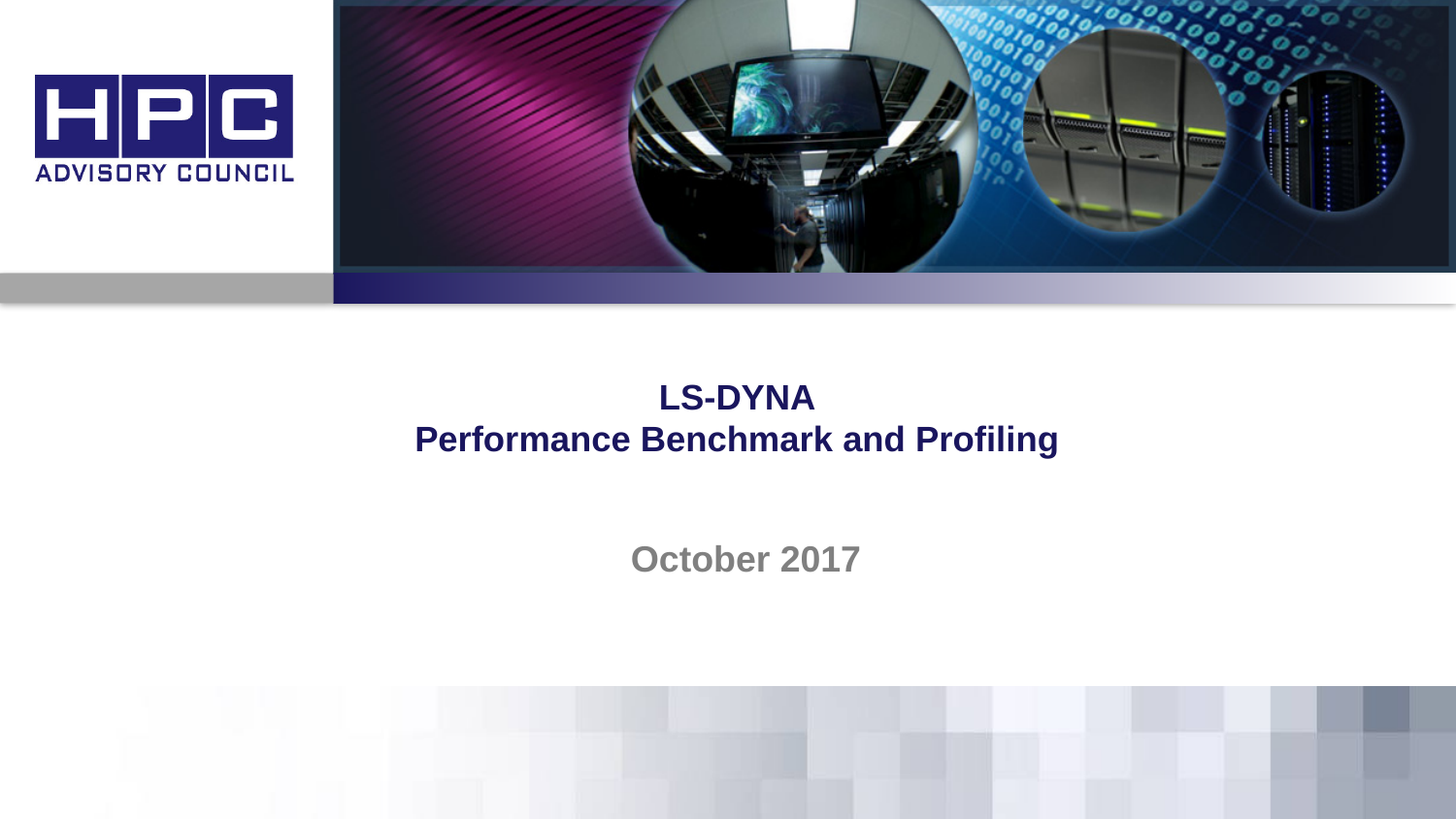

# LS-DYNA Performance Benchmark and Profiling
October 2017